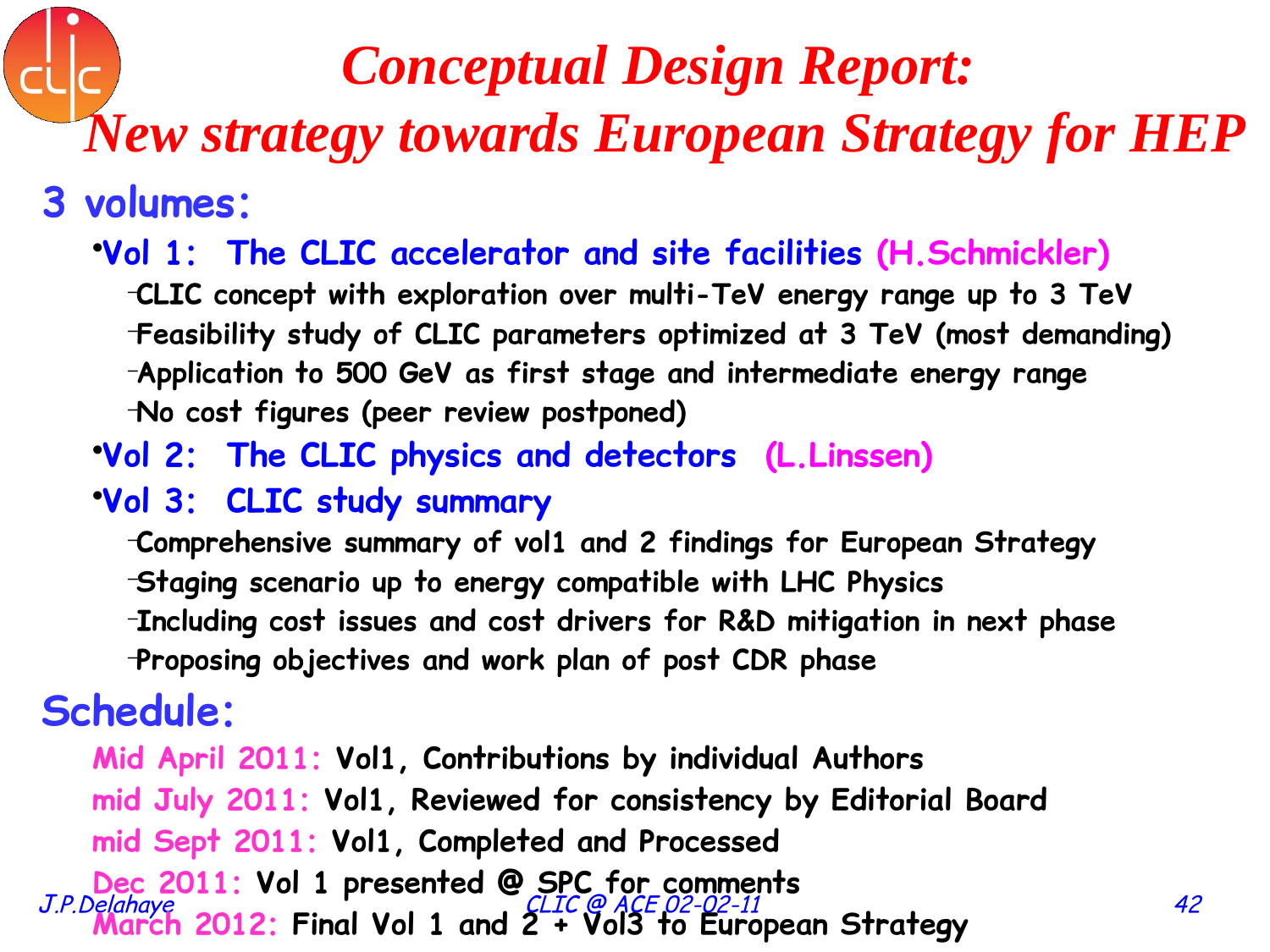

Conceptual Design Report:
New strategy towards European Strategy for HEP
3 volumes:
Vol 1:  The CLIC accelerator and site facilities (H.Schmickler)
CLIC concept with exploration over multi-TeV energy range up to 3 TeV
Feasibility study of CLIC parameters optimized at 3 TeV (most demanding)
Application to 500 GeV as first stage and intermediate energy range
No cost figures (peer review postponed)
Vol 2:  The CLIC physics and detectors  (L.Linssen)
Vol 3:  CLIC study summary
Comprehensive summary of vol1 and 2 findings for European Strategy
Staging scenario up to energy compatible with LHC Physics
Including cost issues and cost drivers for R&D mitigation in next phase
Proposing objectives and work plan of post CDR phase
Schedule:
Mid April 2011: Vol1, Contributions by individual Authors
mid July 2011: Vol1, Reviewed for consistency by Editorial Board
mid Sept 2011: Vol1, Completed and Processed
Dec 2011: Vol 1 presented @ SPC for comments
March 2012: Final Vol 1 and 2 + Vol3 to European Strategy